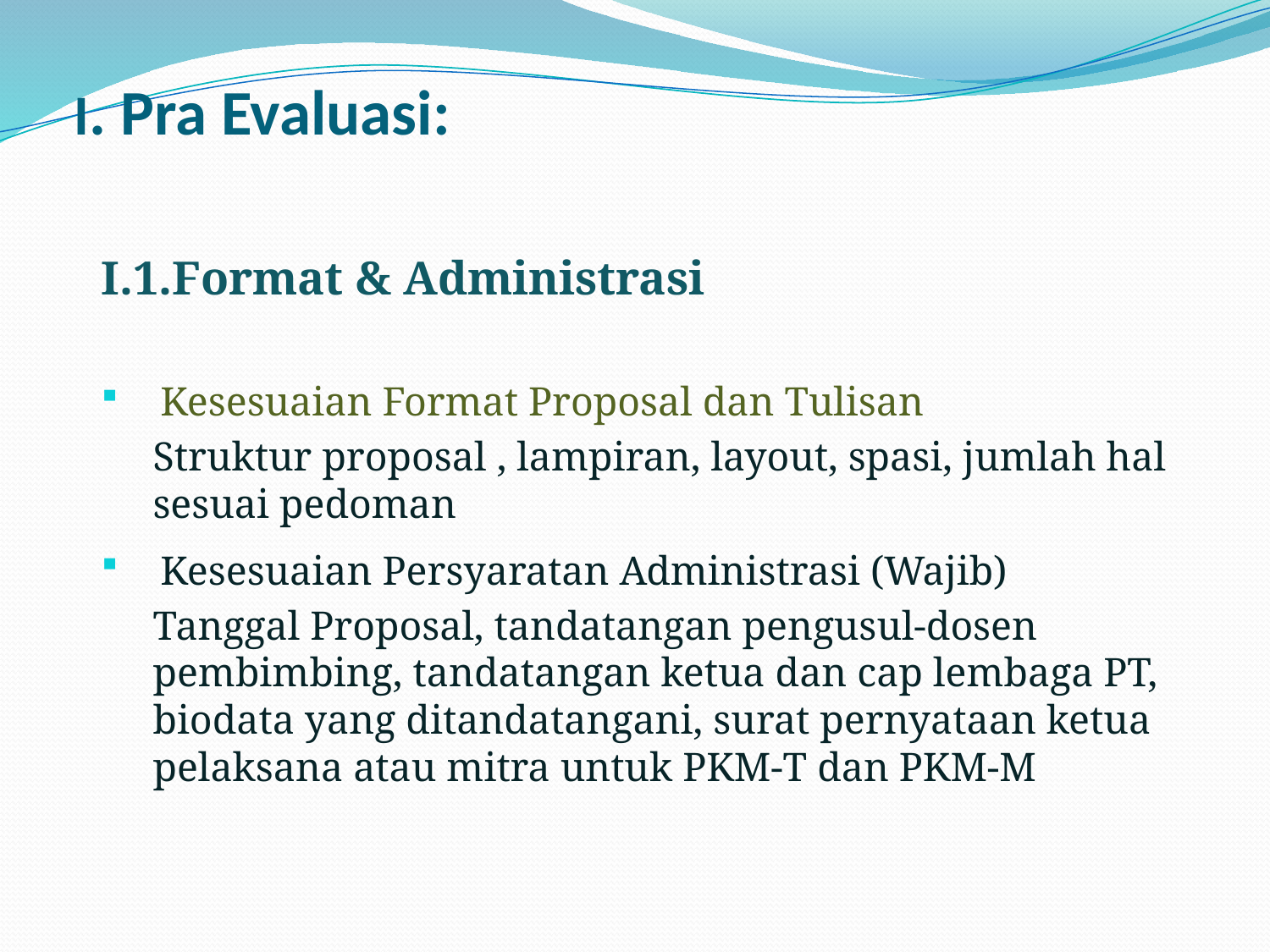

# I. Pra Evaluasi:
I.1.Format & Administrasi

Kesesuaian Format Proposal dan Tulisan
Struktur proposal , lampiran, layout, spasi, jumlah hal sesuai pedoman
Kesesuaian Persyaratan Administrasi (Wajib)
Tanggal Proposal, tandatangan pengusul-dosen pembimbing, tandatangan ketua dan cap lembaga PT, biodata yang ditandatangani, surat pernyataan ketua pelaksana atau mitra untuk PKM-T dan PKM-M